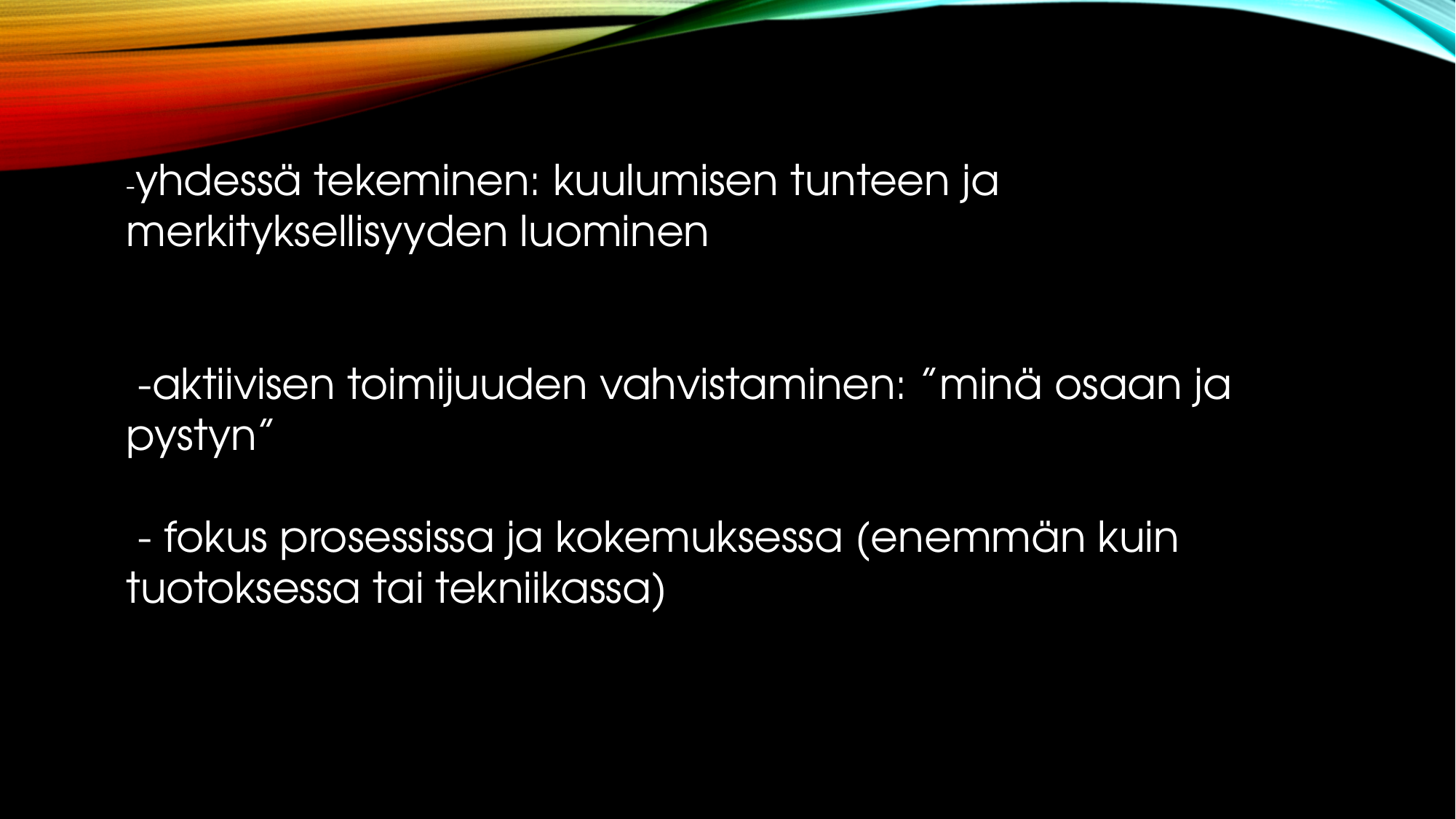

-yhdessä tekeminen: kuulumisen tunteen ja merkityksellisyyden luominen

 -aktiivisen toimijuuden vahvistaminen: ”minä osaan ja pystyn”

 - fokus prosessissa ja kokemuksessa (enemmän kuin tuotoksessa tai tekniikassa)